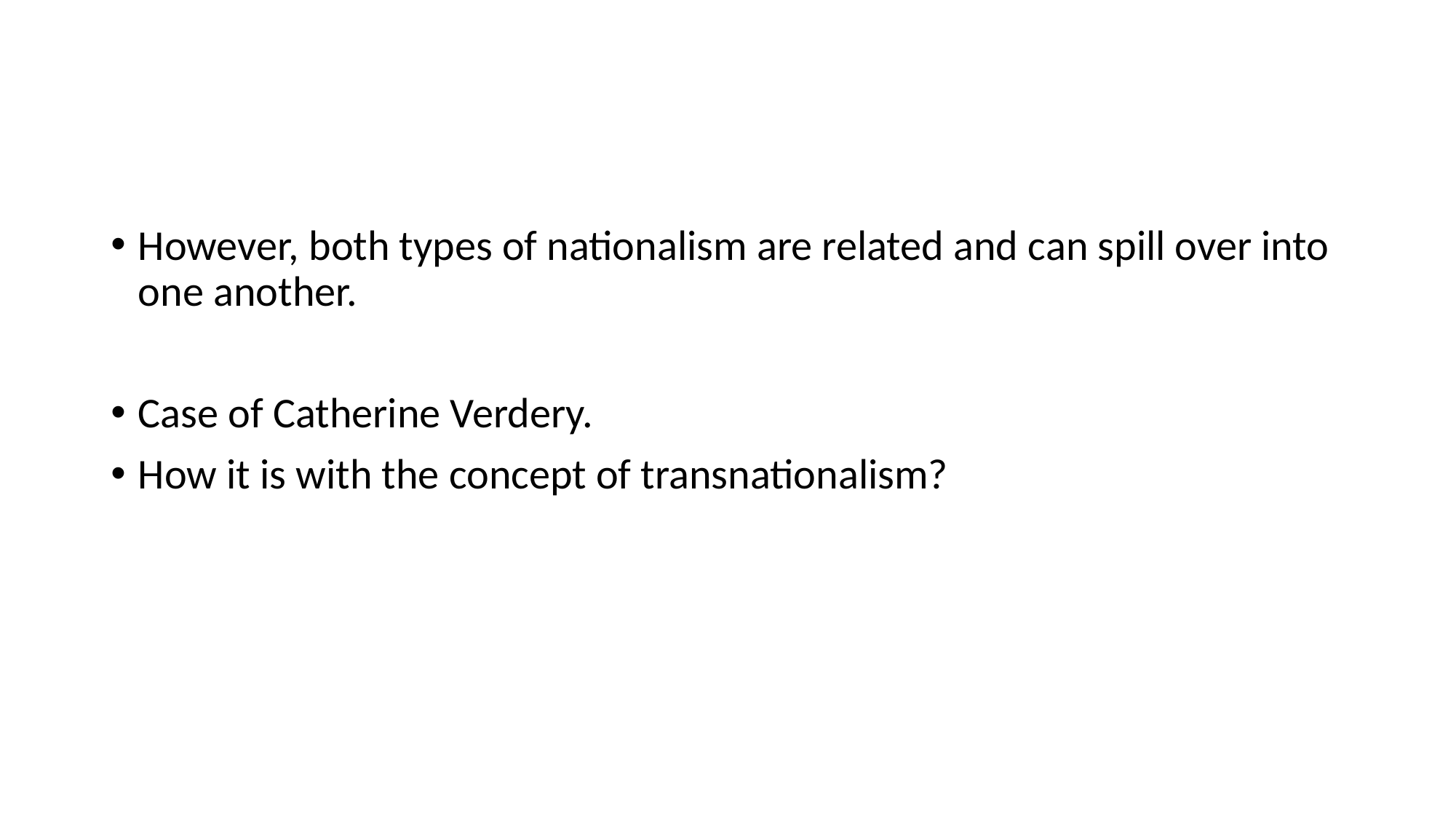

#
However, both types of nationalism are related and can spill over into one another.

Case of Catherine Verdery.
How it is with the concept of transnationalism?